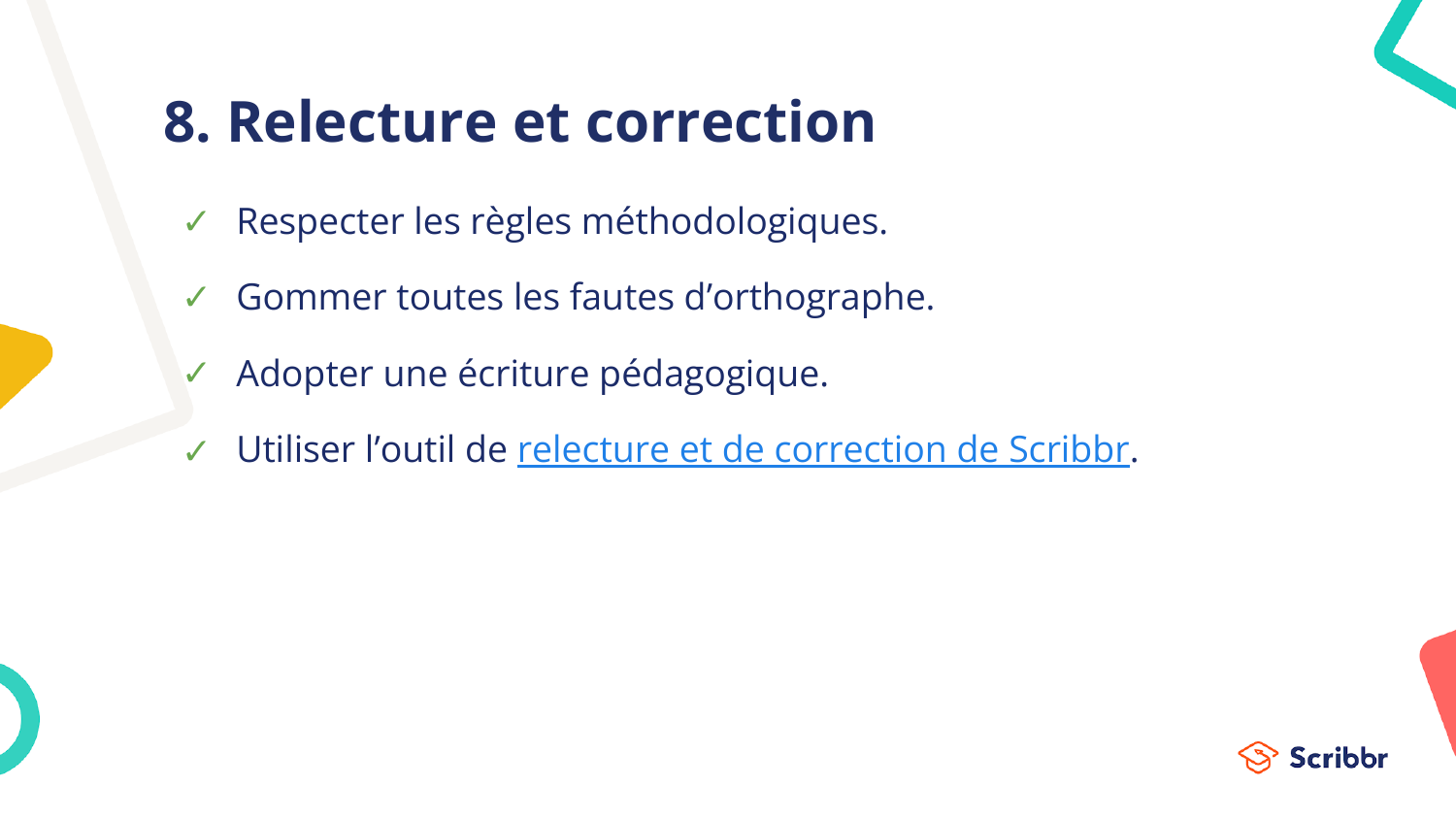

# 8. Relecture et correction
Respecter les règles méthodologiques.
Gommer toutes les fautes d’orthographe.
Adopter une écriture pédagogique.
Utiliser l’outil de relecture et de correction de Scribbr.